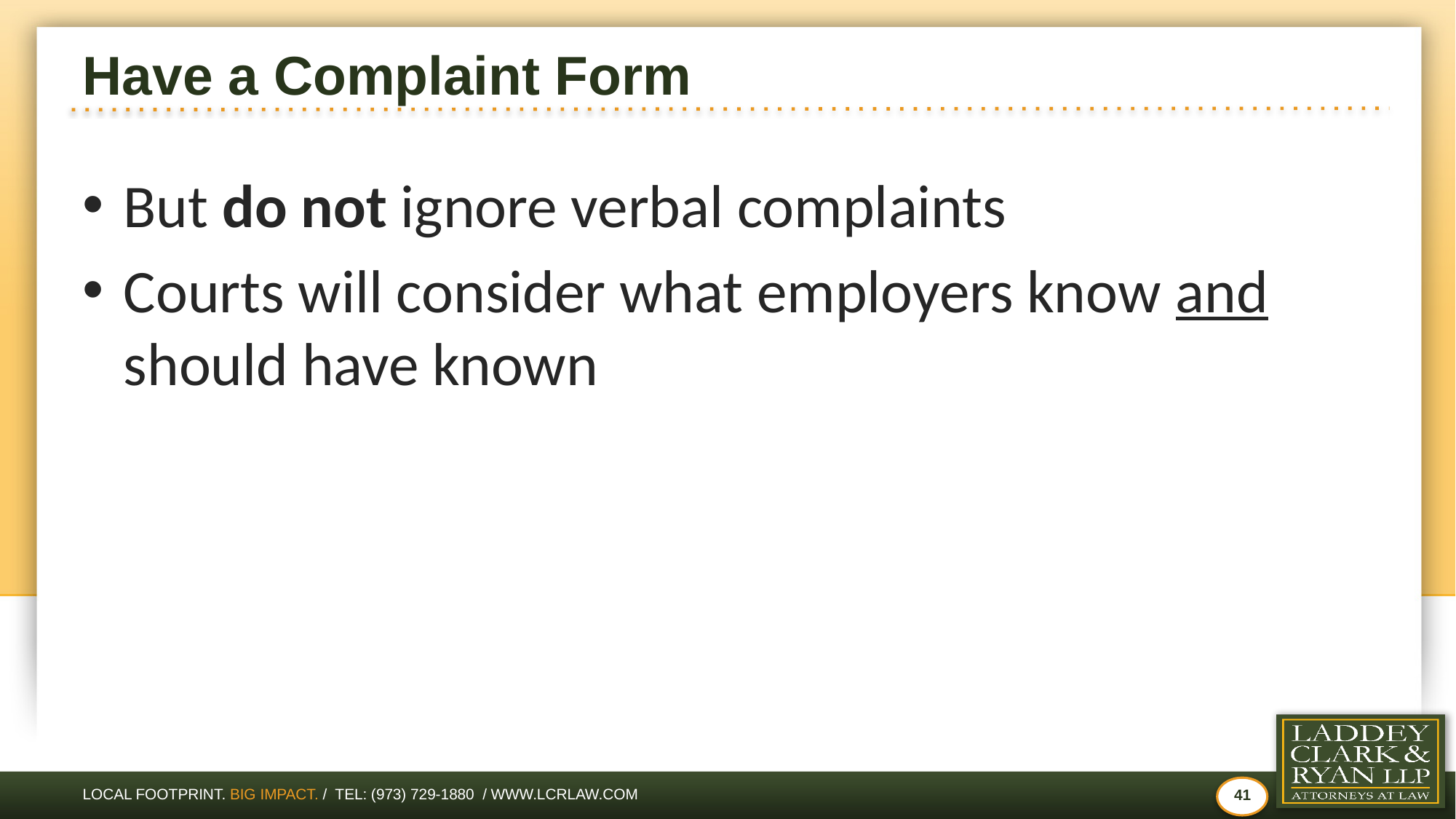

# Have a Complaint Form

But do not ignore verbal complaints
Courts will consider what employers know and should have known